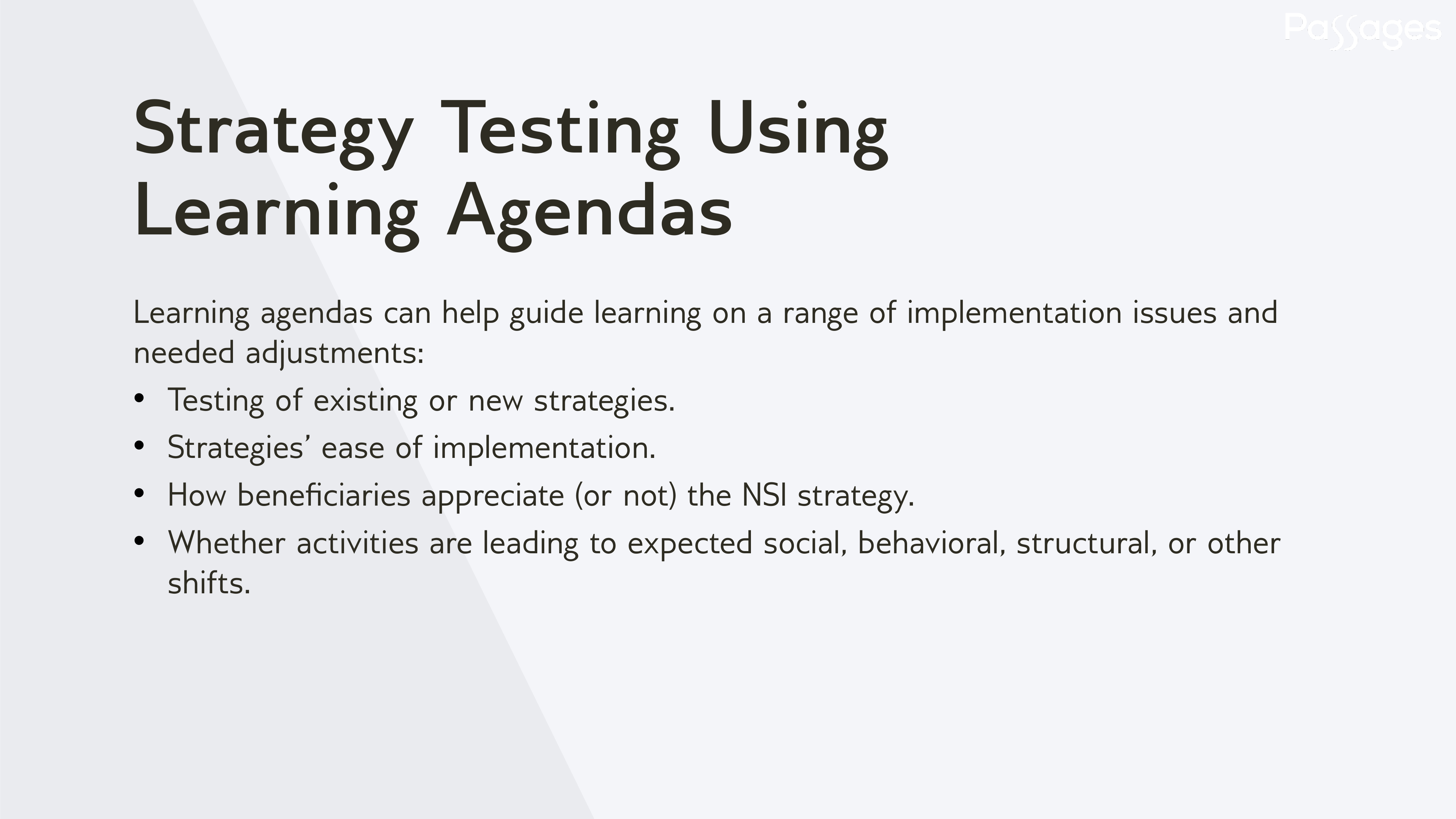

Strategy Testing Using Learning Agendas
Learning agendas can help guide learning on a range of implementation issues and needed adjustments:
Testing of existing or new strategies.
Strategies’ ease of implementation.
How beneficiaries appreciate (or not) the NSI strategy.
Whether activities are leading to expected social, behavioral, structural, or other shifts.